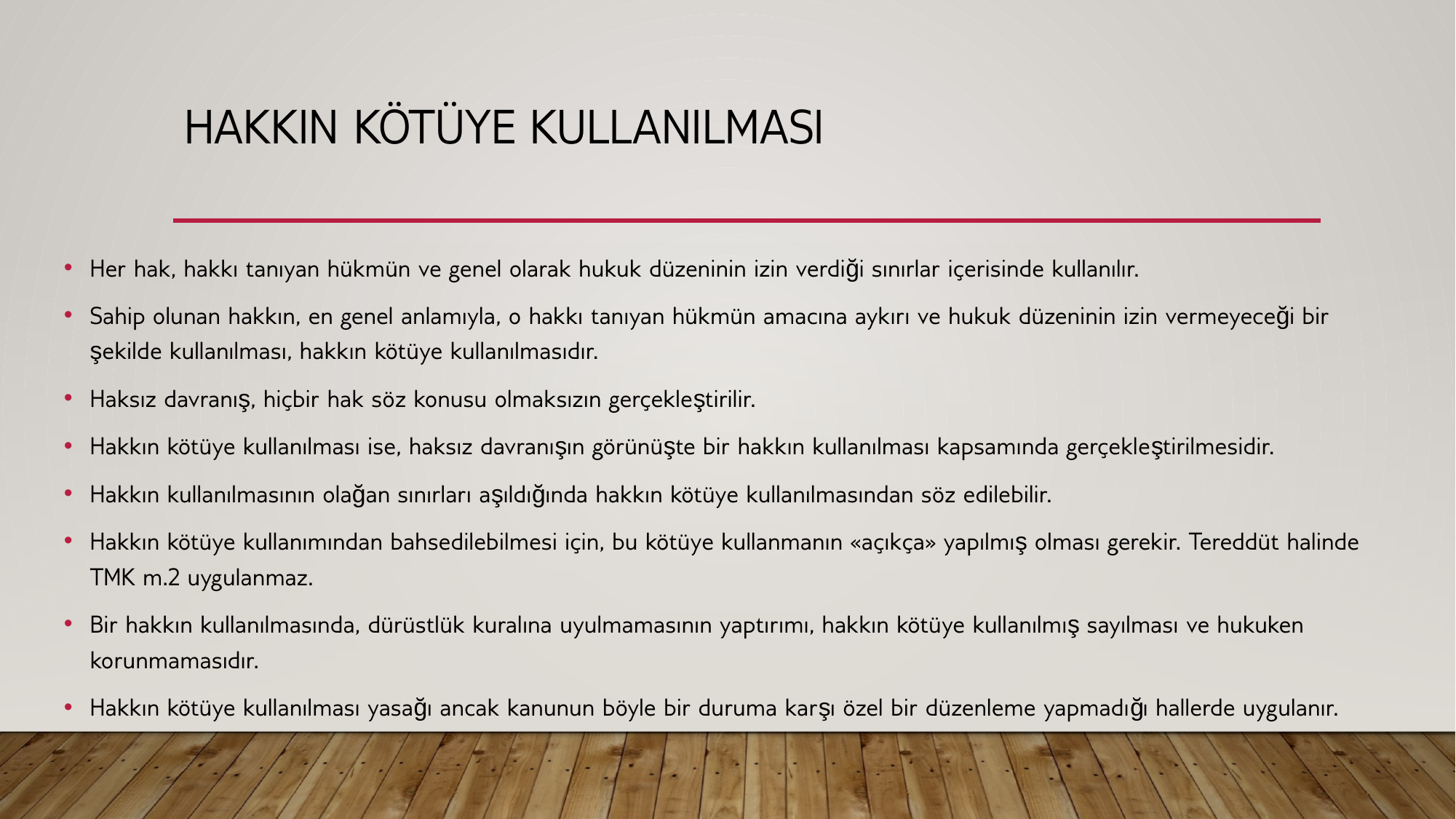

# Hakkın kötüye kullanılması
Her hak, hakkı tanıyan hükmün ve genel olarak hukuk düzeninin izin verdiği sınırlar içerisinde kullanılır.
Sahip olunan hakkın, en genel anlamıyla, o hakkı tanıyan hükmün amacına aykırı ve hukuk düzeninin izin vermeyeceği bir şekilde kullanılması, hakkın kötüye kullanılmasıdır.
Haksız davranış, hiçbir hak söz konusu olmaksızın gerçekleştirilir.
Hakkın kötüye kullanılması ise, haksız davranışın görünüşte bir hakkın kullanılması kapsamında gerçekleştirilmesidir.
Hakkın kullanılmasının olağan sınırları aşıldığında hakkın kötüye kullanılmasından söz edilebilir.
Hakkın kötüye kullanımından bahsedilebilmesi için, bu kötüye kullanmanın «açıkça» yapılmış olması gerekir. Tereddüt halinde TMK m.2 uygulanmaz.
Bir hakkın kullanılmasında, dürüstlük kuralına uyulmamasının yaptırımı, hakkın kötüye kullanılmış sayılması ve hukuken korunmamasıdır.
Hakkın kötüye kullanılması yasağı ancak kanunun böyle bir duruma karşı özel bir düzenleme yapmadığı hallerde uygulanır.